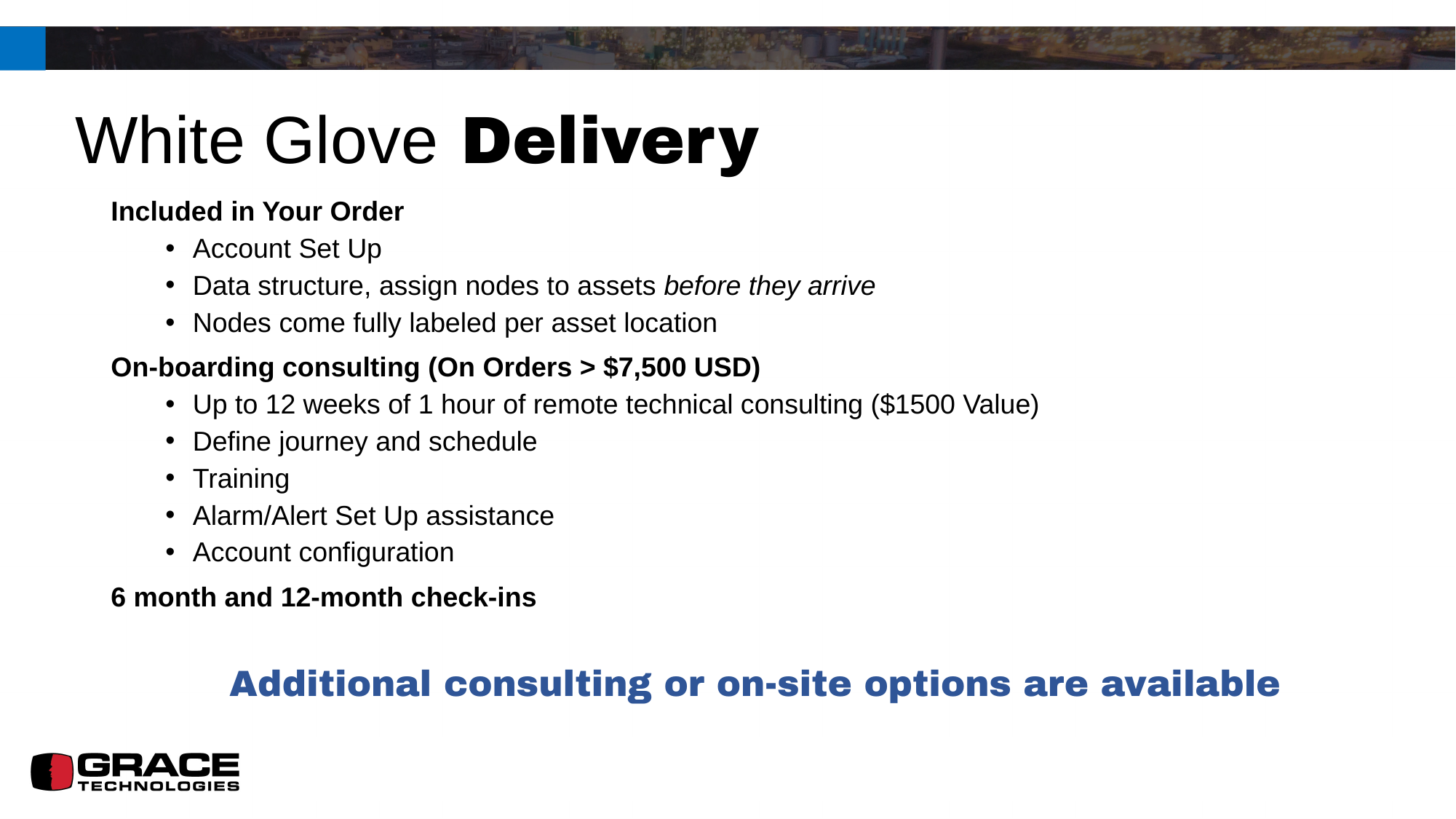

# White Glove Delivery
Included in Your Order
Account Set Up
Data structure, assign nodes to assets before they arrive
Nodes come fully labeled per asset location
On-boarding consulting (On Orders > $7,500 USD)
Up to 12 weeks of 1 hour of remote technical consulting ($1500 Value)
Define journey and schedule
Training
Alarm/Alert Set Up assistance
Account configuration
6 month and 12-month check-ins

Additional consulting or on-site options are available